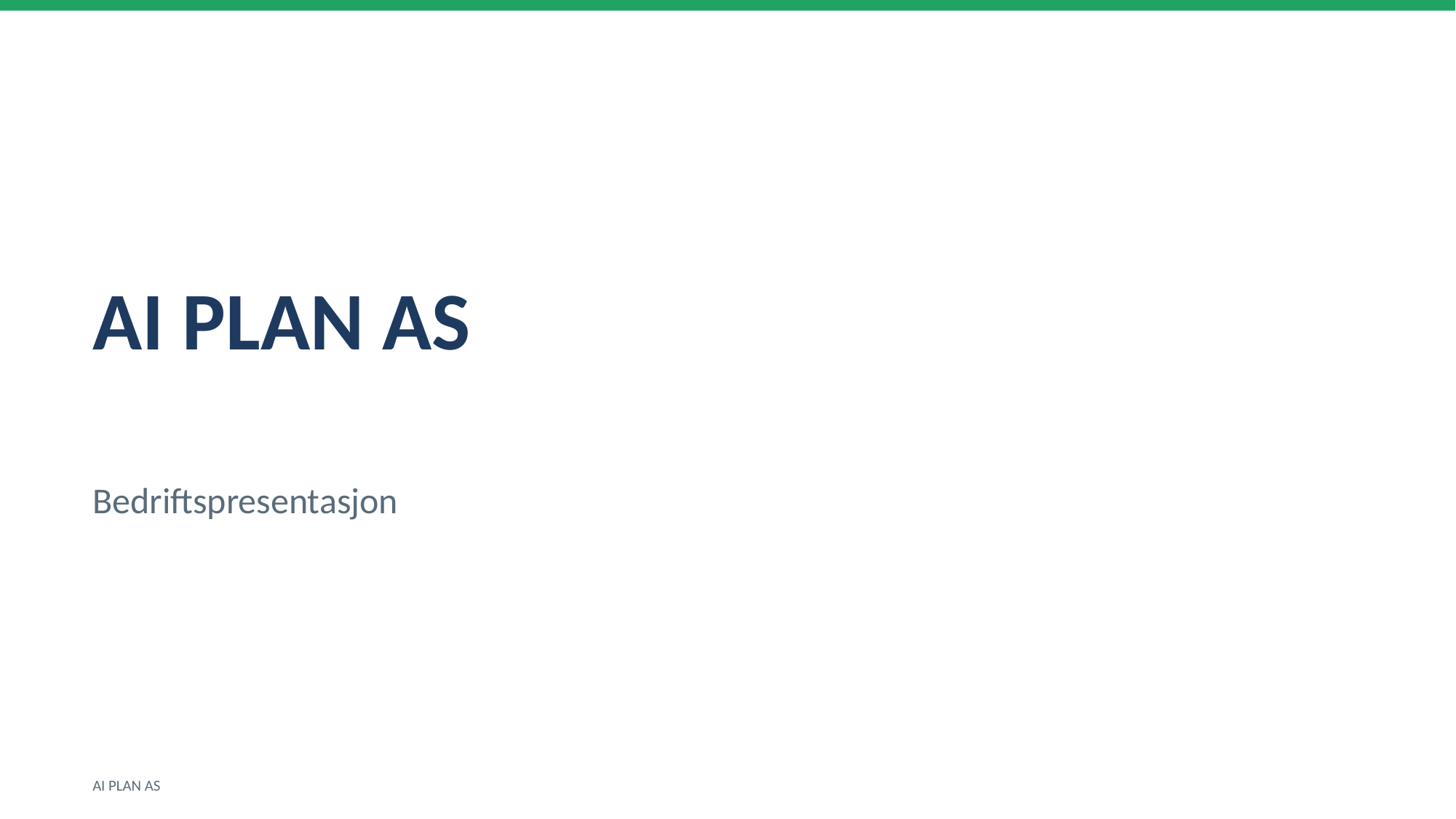

AI PLAN AS
Bedriftspresentasjon
AI PLAN AS